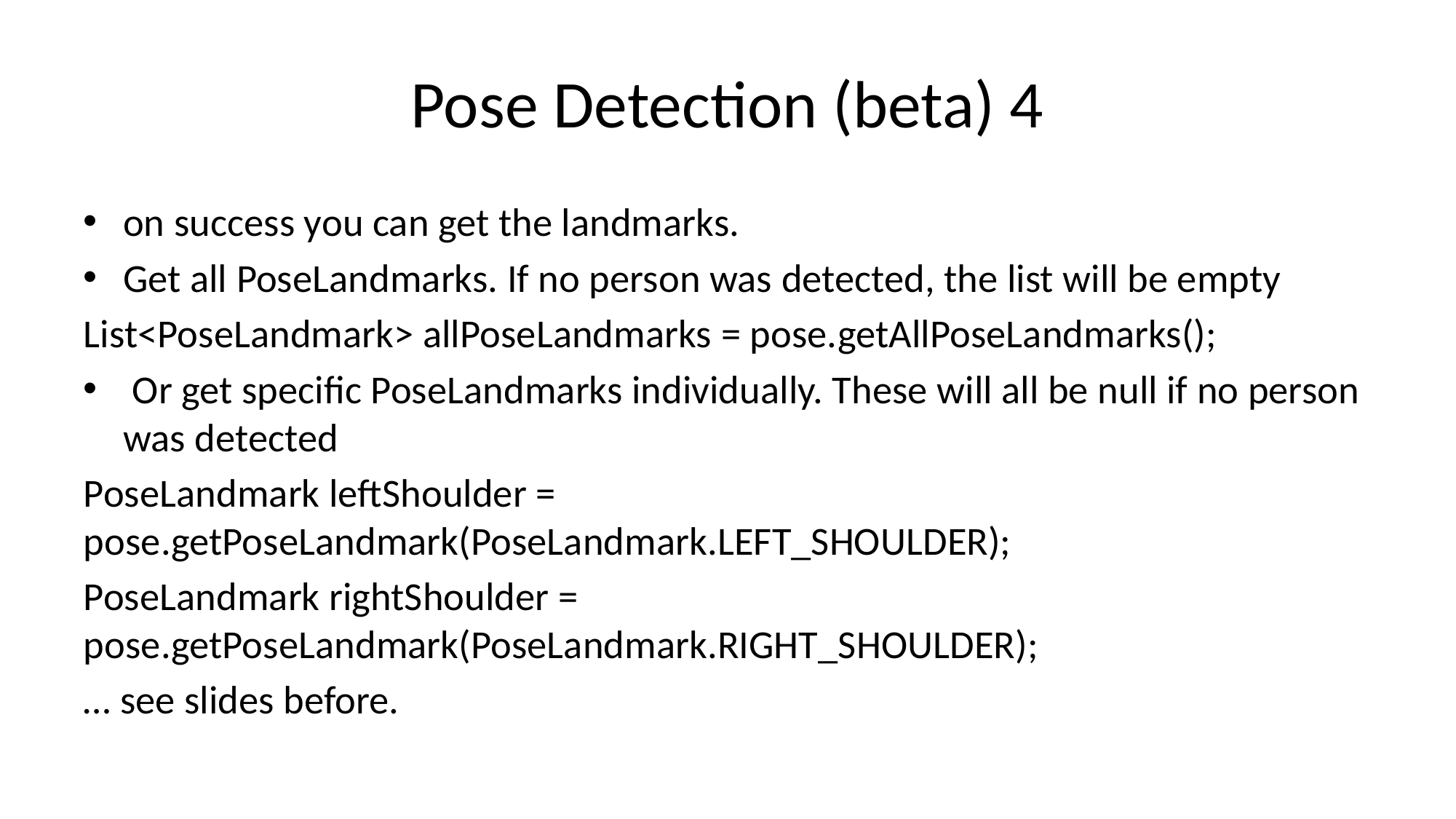

# Pose Detection (beta) 4
on success you can get the landmarks.
Get all PoseLandmarks. If no person was detected, the list will be empty
List<PoseLandmark> allPoseLandmarks = pose.getAllPoseLandmarks();
 Or get specific PoseLandmarks individually. These will all be null if no person was detected
PoseLandmark leftShoulder = pose.getPoseLandmark(PoseLandmark.LEFT_SHOULDER);
PoseLandmark rightShoulder = pose.getPoseLandmark(PoseLandmark.RIGHT_SHOULDER);
… see slides before.